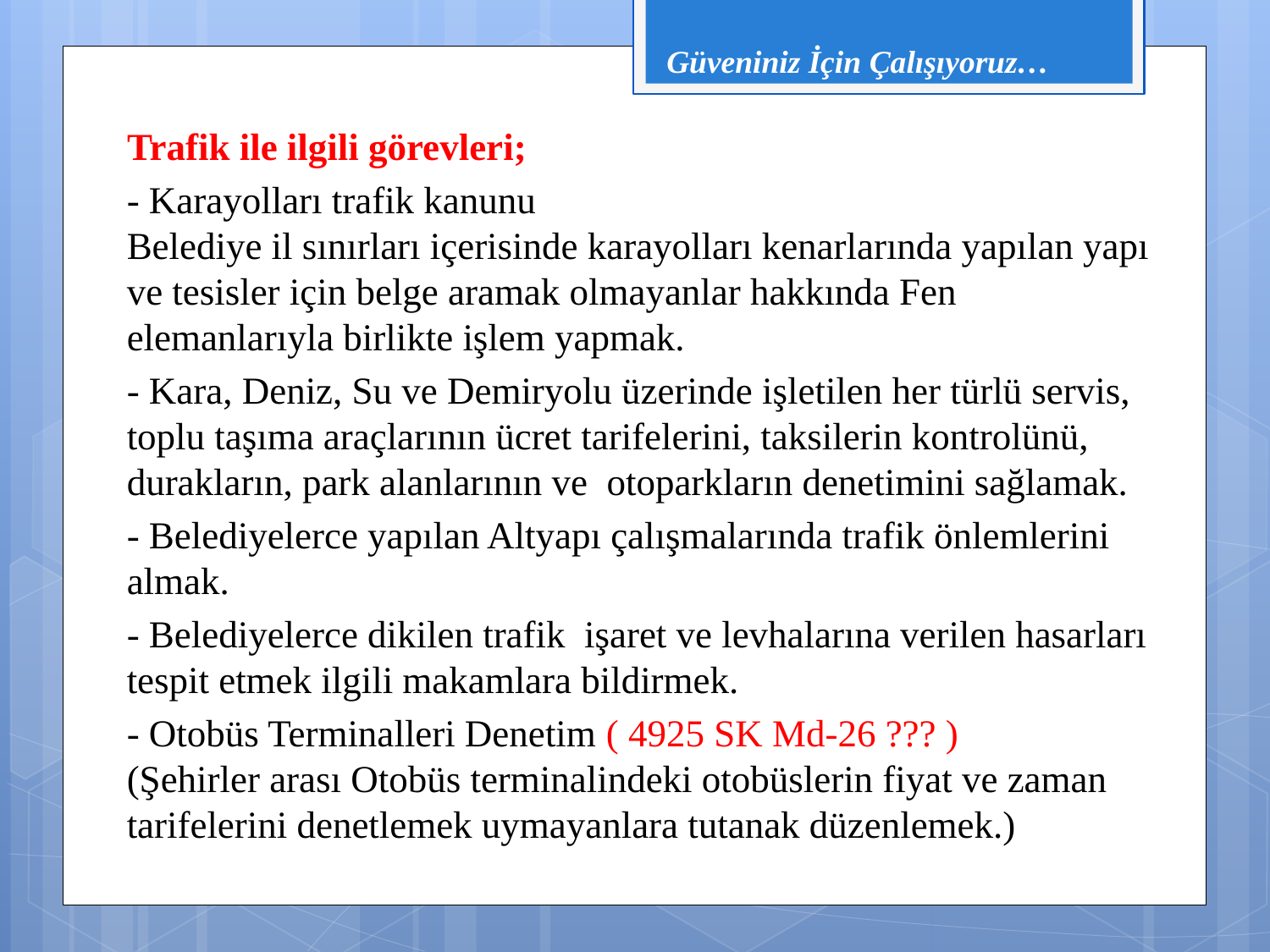

# Güveniniz İçin Çalışıyoruz…
Trafik ile ilgili görevleri;
- Karayolları trafik kanunu
Belediye il sınırları içerisinde karayolları kenarlarında yapılan yapı ve tesisler için belge aramak olmayanlar hakkında Fen elemanlarıyla birlikte işlem yapmak.
- Kara, Deniz, Su ve Demiryolu üzerinde işletilen her türlü servis, toplu taşıma araçlarının ücret tarifelerini, taksilerin kontrolünü, durakların, park alanlarının ve  otoparkların denetimini sağlamak.
- Belediyelerce yapılan Altyapı çalışmalarında trafik önlemlerini almak.
- Belediyelerce dikilen trafik  işaret ve levhalarına verilen hasarları tespit etmek ilgili makamlara bildirmek.
- Otobüs Terminalleri Denetim ( 4925 SK Md-26 ??? )
(Şehirler arası Otobüs terminalindeki otobüslerin fiyat ve zaman tarifelerini denetlemek uymayanlara tutanak düzenlemek.)